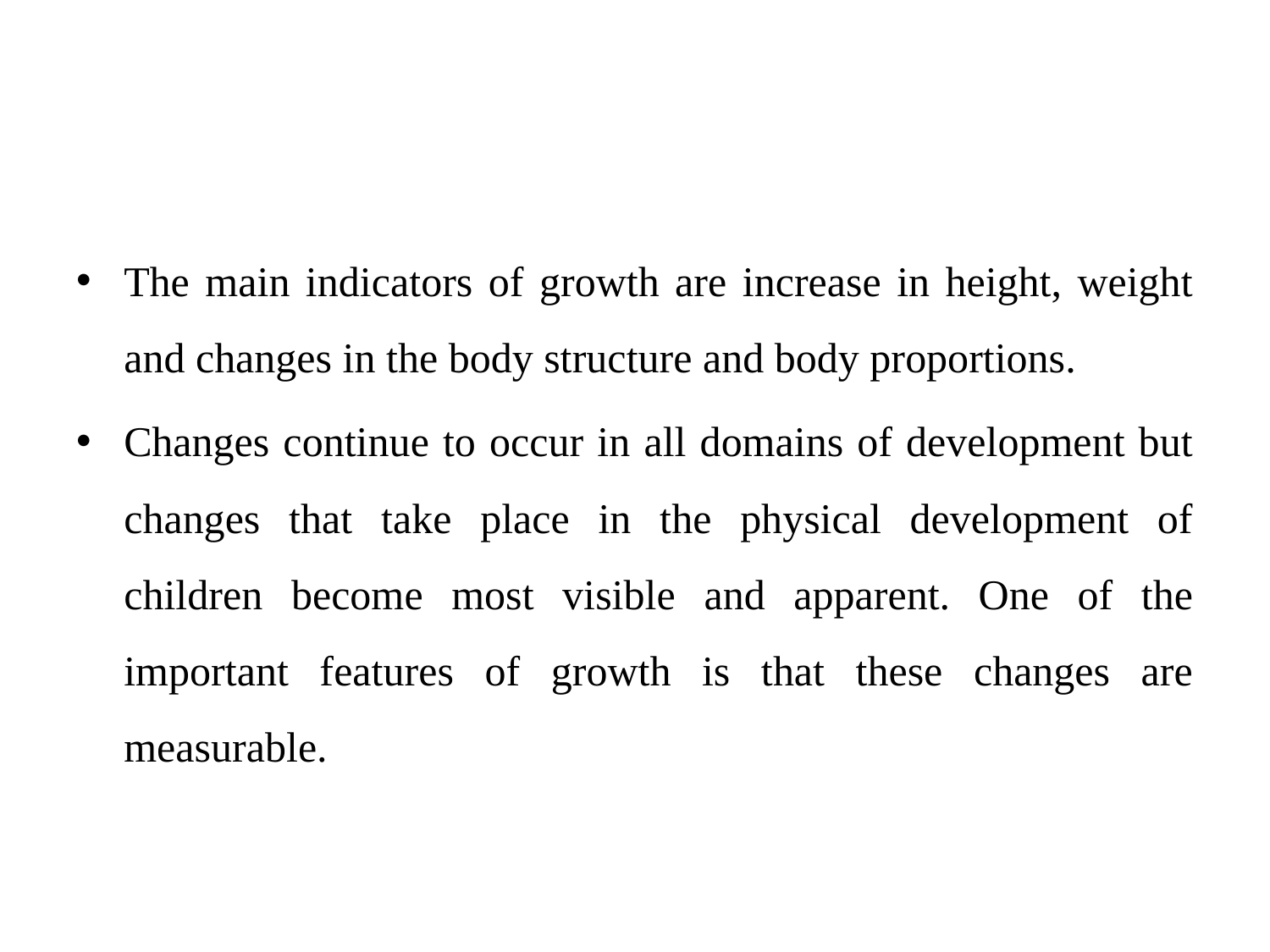

#
The main indicators of growth are increase in height, weight and changes in the body structure and body proportions.
Changes continue to occur in all domains of development but changes that take place in the physical development of children become most visible and apparent. One of the important features of growth is that these changes are measurable.